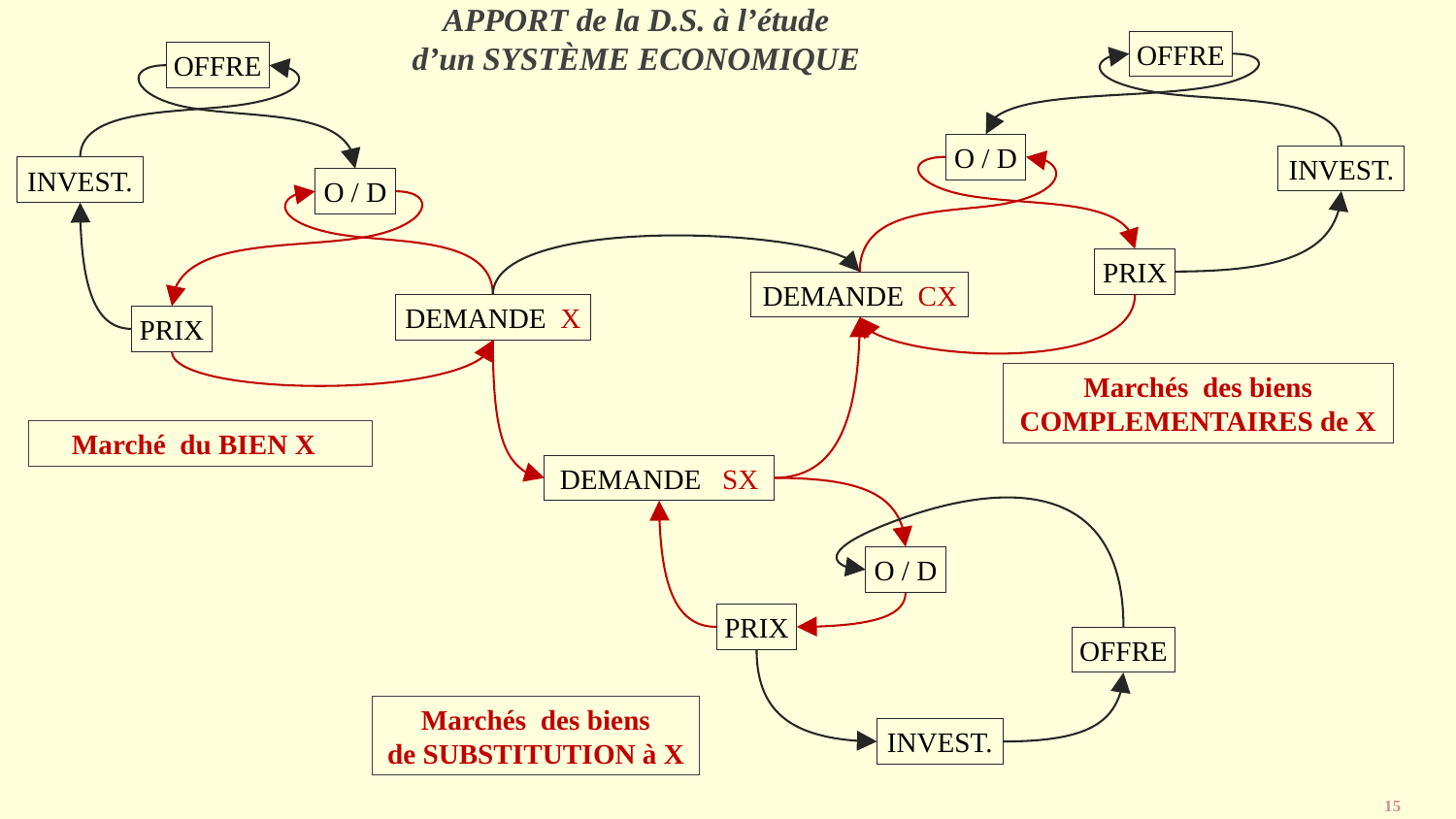

# APPORT de la D.S. à l’étude d’un SYSTÈME ECONOMIQUE
OFFRE
OFFRE
O / D
INVEST.
INVEST.
O / D
PRIX
DEMANDE  CX
DEMANDE  X
PRIX
Marchés  des biens
COMPLEMENTAIRES de X
Marché  du BIEN X
DEMANDE   SX
O / D
PRIX
OFFRE
Marchés  des biens
de SUBSTITUTION à X
INVEST.
15